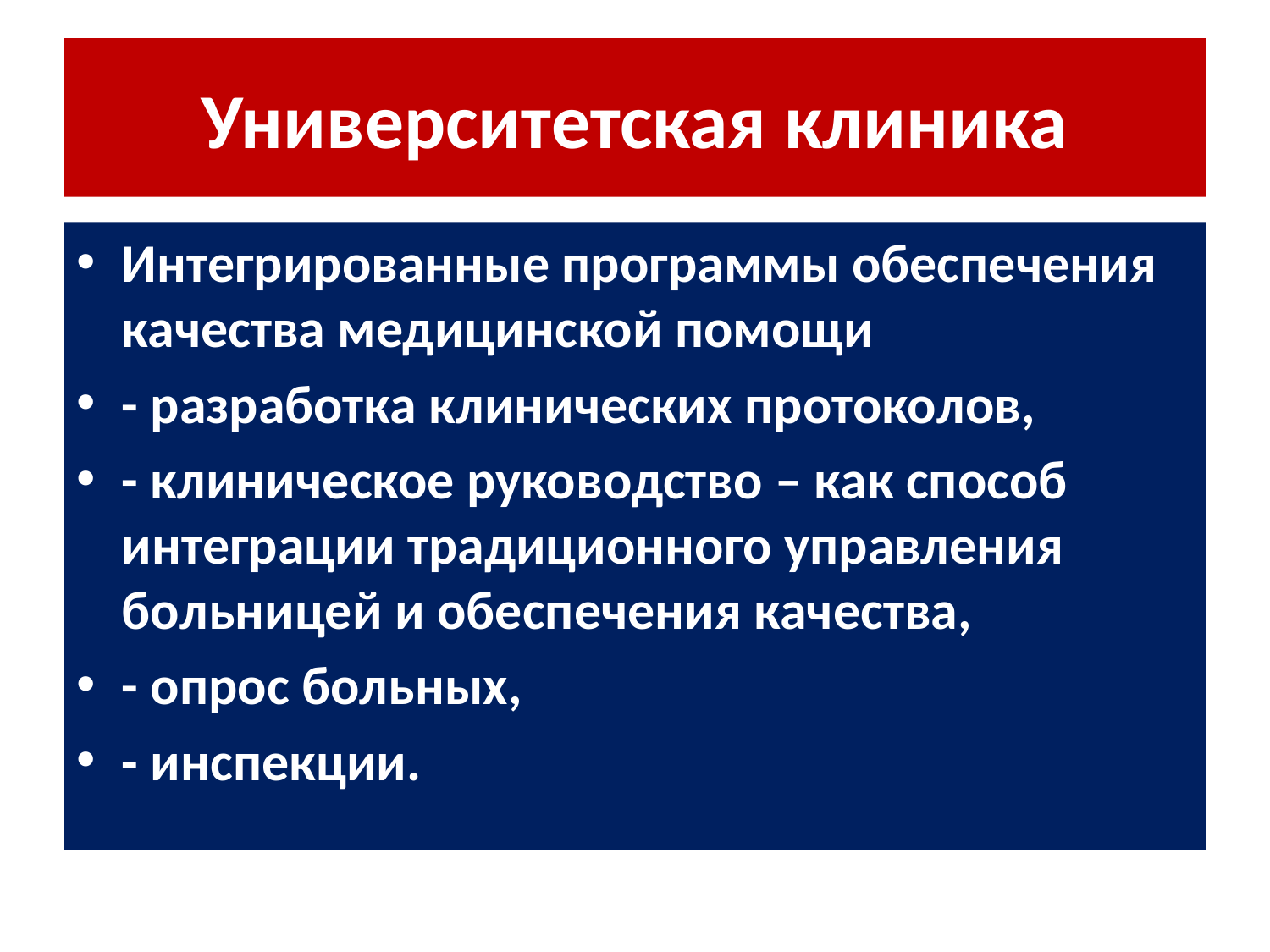

# Университетская клиника
Интегрированные программы обеспечения качества медицинской помощи
- разработка клинических протоколов,
- клиническое руководство – как способ интеграции традиционного управления больницей и обеспечения качества,
- опрос больных,
- инспекции.